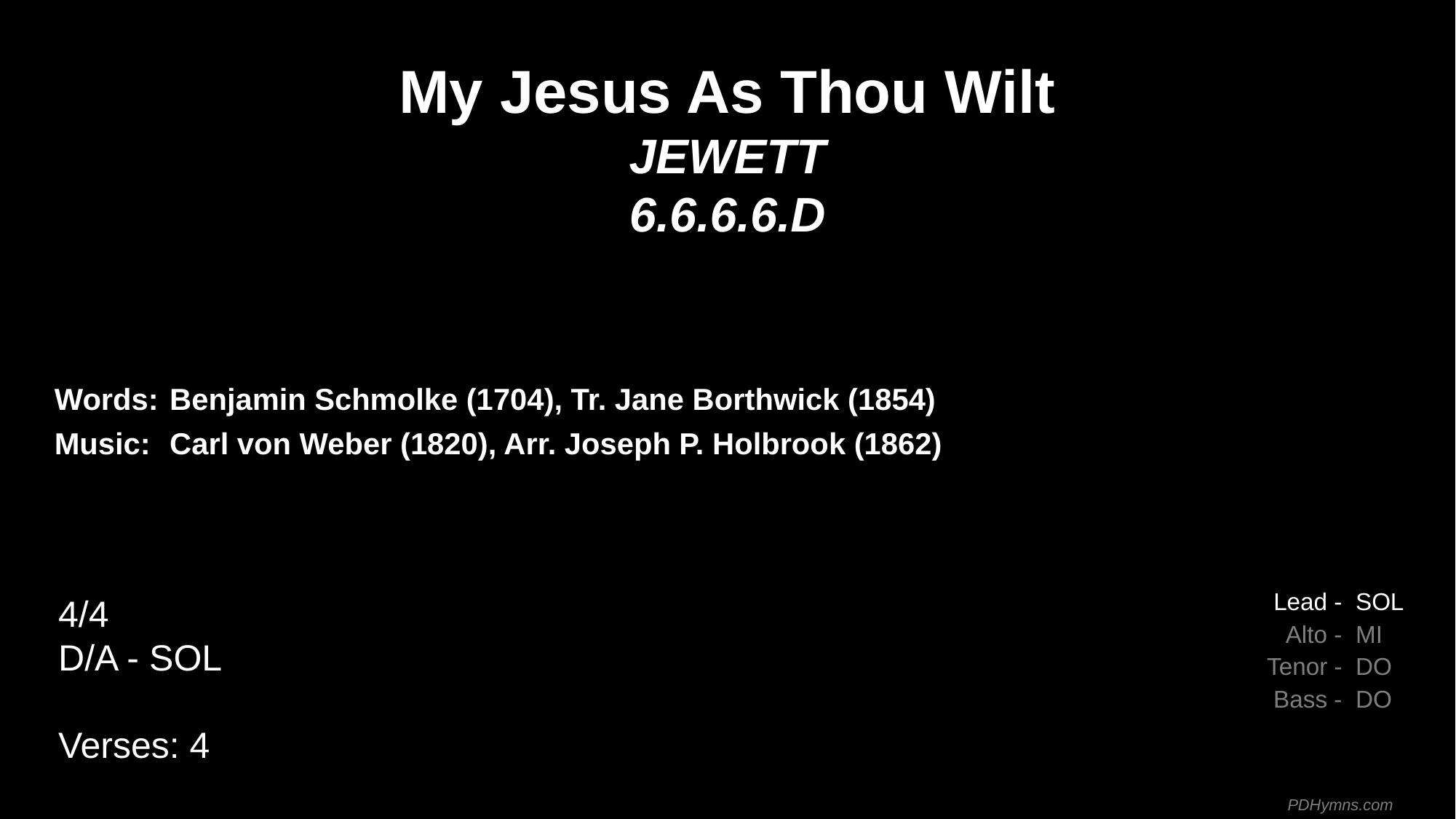

My Jesus As Thou Wilt
JEWETT
6.6.6.6.D

| Words: | Benjamin Schmolke (1704), Tr. Jane Borthwick (1854) |
| --- | --- |
| Music: | Carl von Weber (1820), Arr. Joseph P. Holbrook (1862) |
|  |  |
|  |  |
4/4
D/A - SOL

Verses: 4
| Lead - | SOL |
| --- | --- |
| Alto - | MI |
| Tenor - | DO |
| Bass - | DO |
PDHymns.com